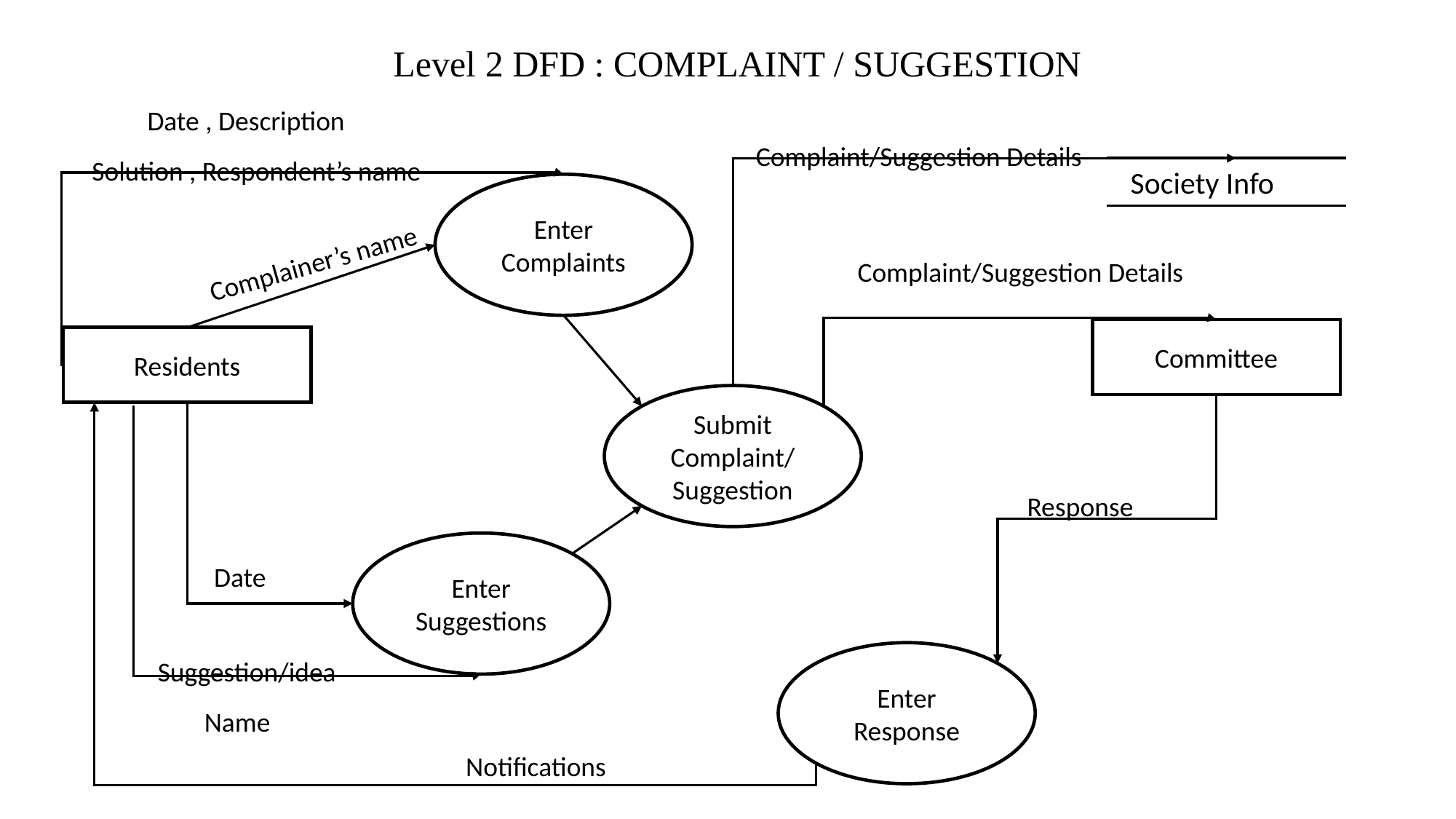

Level 2 DFD : COMPLAINT / SUGGESTION
Date , Description
Complaint/Suggestion Details
Solution , Respondent’s name
Society Info
Enter Complaints
Complainer’s name
Complaint/Suggestion Details
Committee
Residents
Submit Complaint/
Suggestion
Response
Enter Suggestions
Date
Enter Response
Suggestion/idea
Name
Notifications